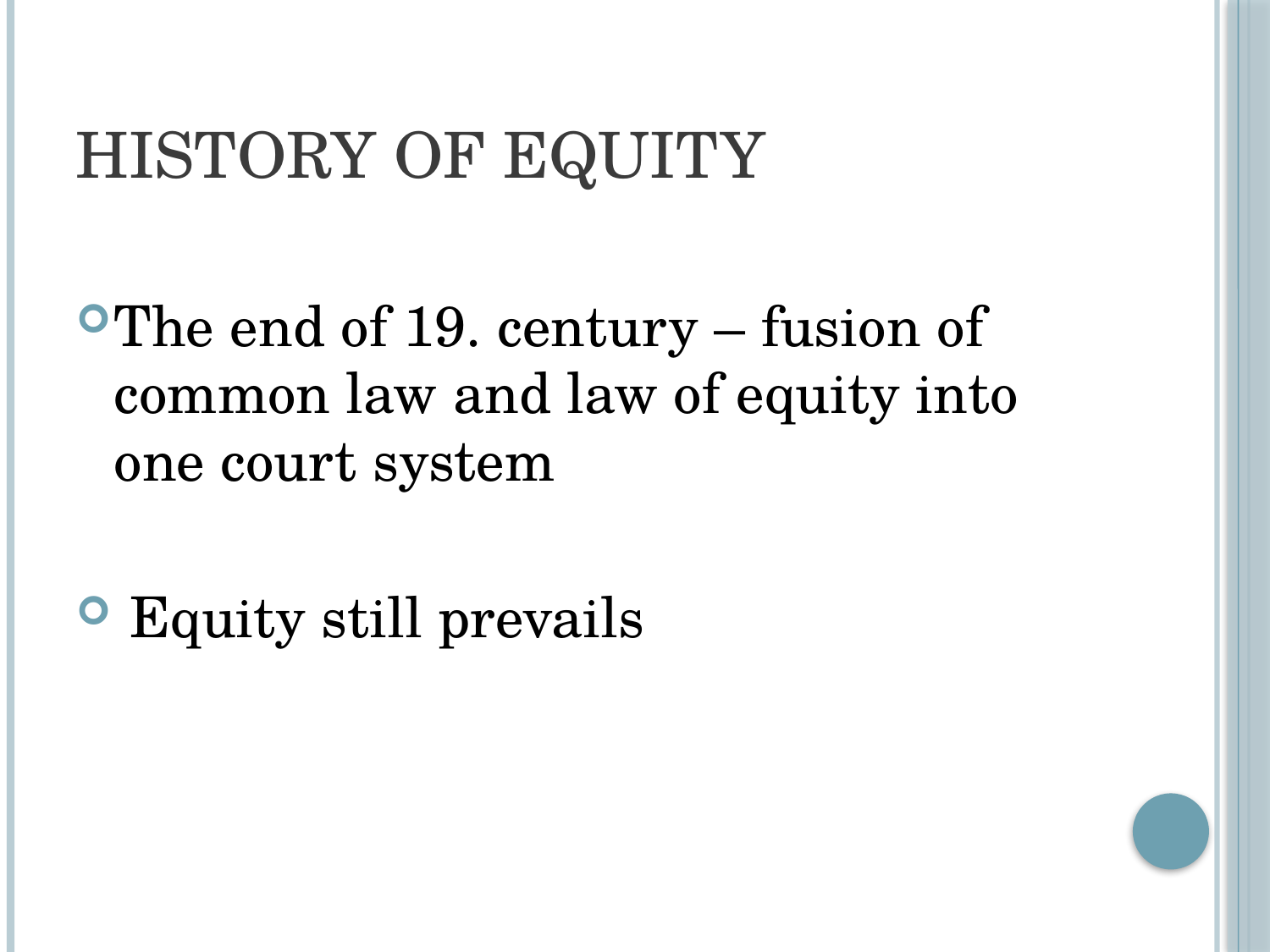

# HISTORY OF EQUITY

The end of 19. century – fusion of common law and law of equity into one court system

 Equity still prevails